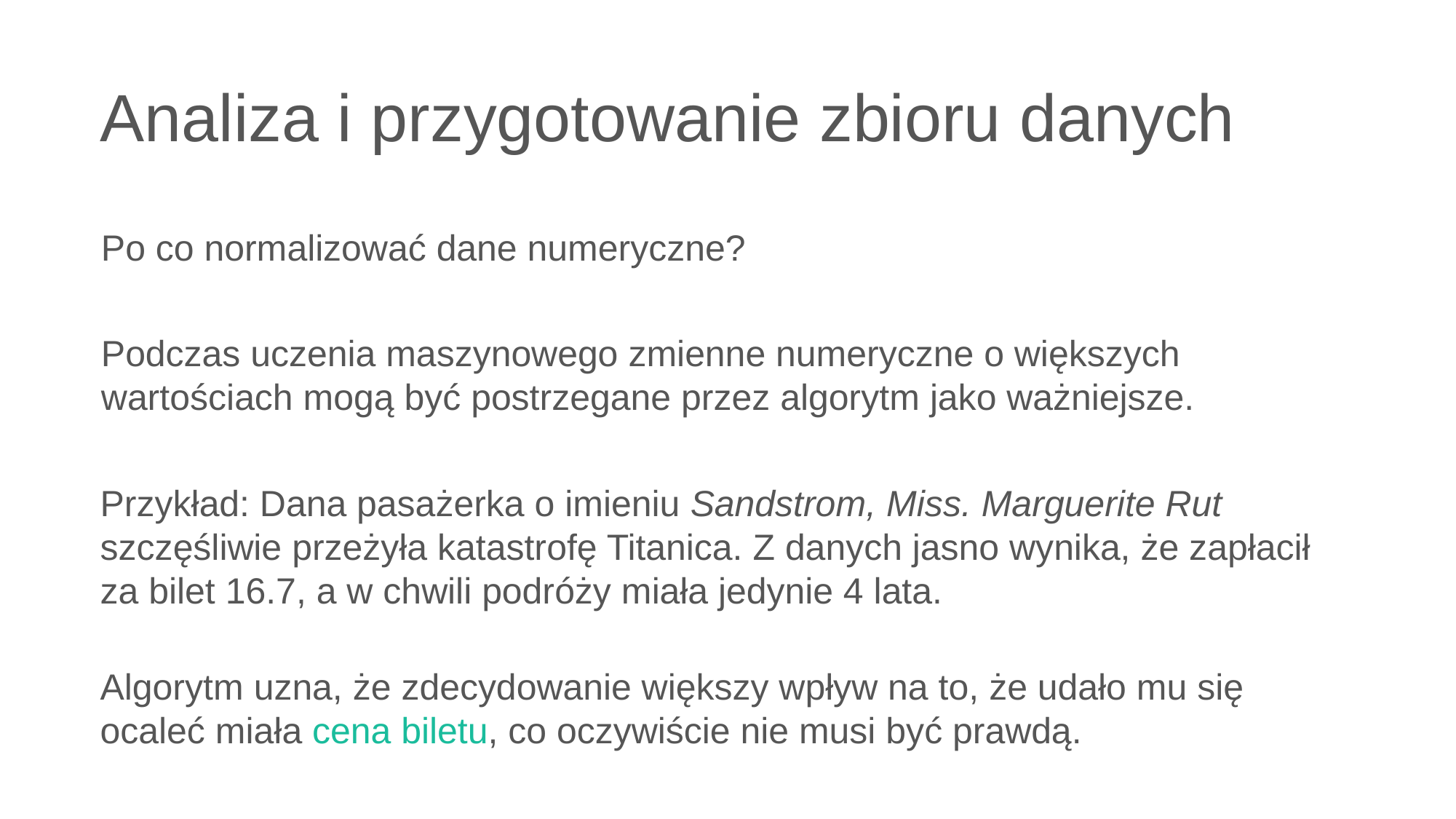

Analiza i przygotowanie zbioru danych

Przykład: Dana pasażerka o imieniu Sandstrom, Miss. Marguerite Rut szczęśliwie przeżyła katastrofę Titanica. Z danych jasno wynika, że zapłacił za bilet 16.7, a w chwili podróży miała jedynie 4 lata.
Algorytm uzna, że zdecydowanie większy wpływ na to, że udało mu się ocaleć miała cena biletu, co oczywiście nie musi być prawdą.
Po co normalizować dane numeryczne?

Podczas uczenia maszynowego zmienne numeryczne o większych wartościach mogą być postrzegane przez algorytm jako ważniejsze.